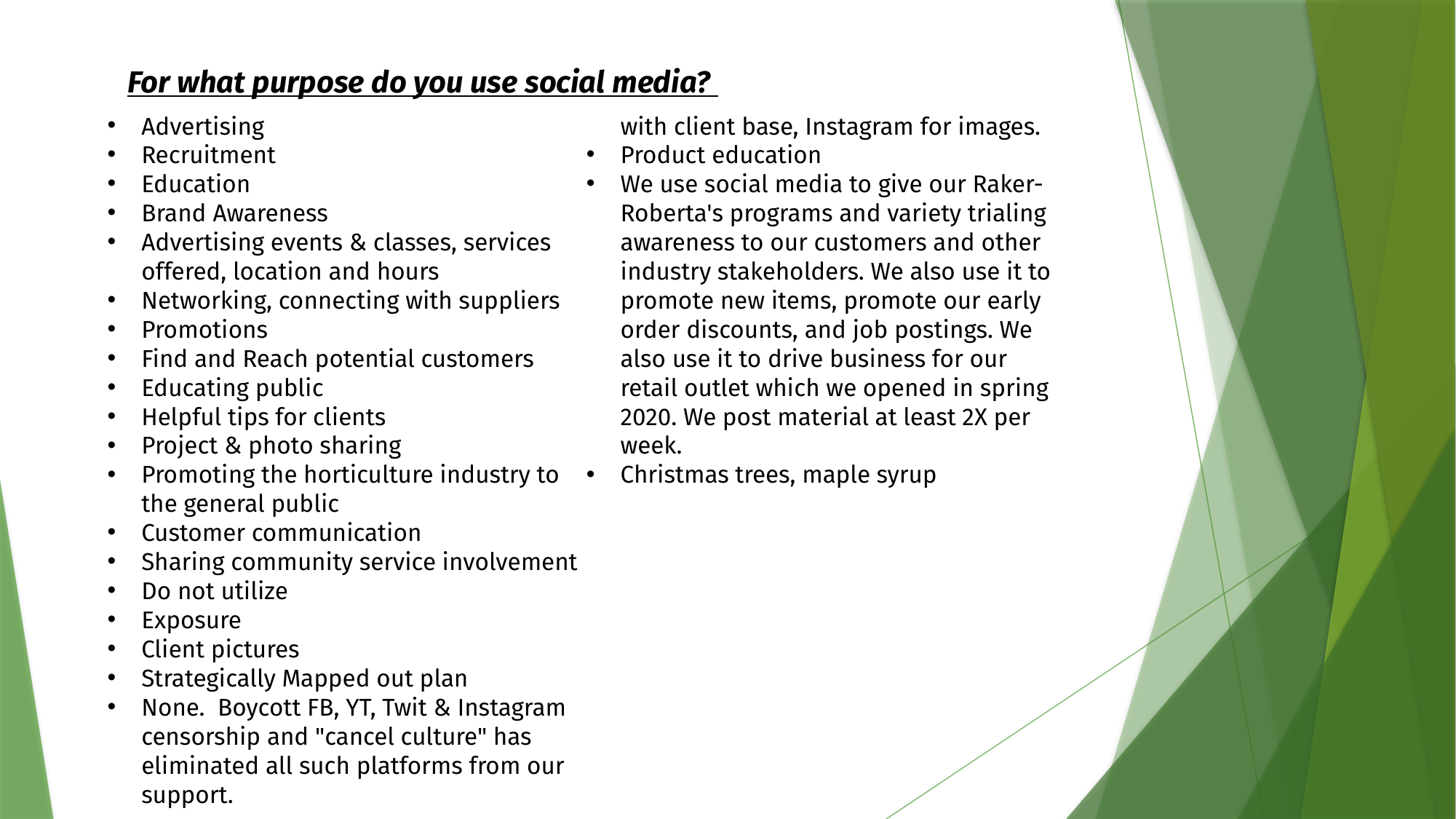

For what purpose do you use social media?
Advertising
Recruitment
Education
Brand Awareness
Advertising events & classes, services offered, location and hours
Networking, connecting with suppliers
Promotions
Find and Reach potential customers
Educating public
Helpful tips for clients
Project & photo sharing
Promoting the horticulture industry to the general public
Customer communication
Sharing community service involvement
Do not utilize
Exposure
Client pictures
Strategically Mapped out plan
None.  Boycott FB, YT, Twit & Instagram censorship and "cancel culture" has eliminated all such platforms from our support.

Pinterest for design ideas, FB for marketing and establishing a dialog with client base, Instagram for images.
Product education
We use social media to give our Raker-Roberta's programs and variety trialing awareness to our customers and other industry stakeholders. We also use it to promote new items, promote our early order discounts, and job postings. We also use it to drive business for our retail outlet which we opened in spring 2020. We post material at least 2X per week.
Christmas trees, maple syrup